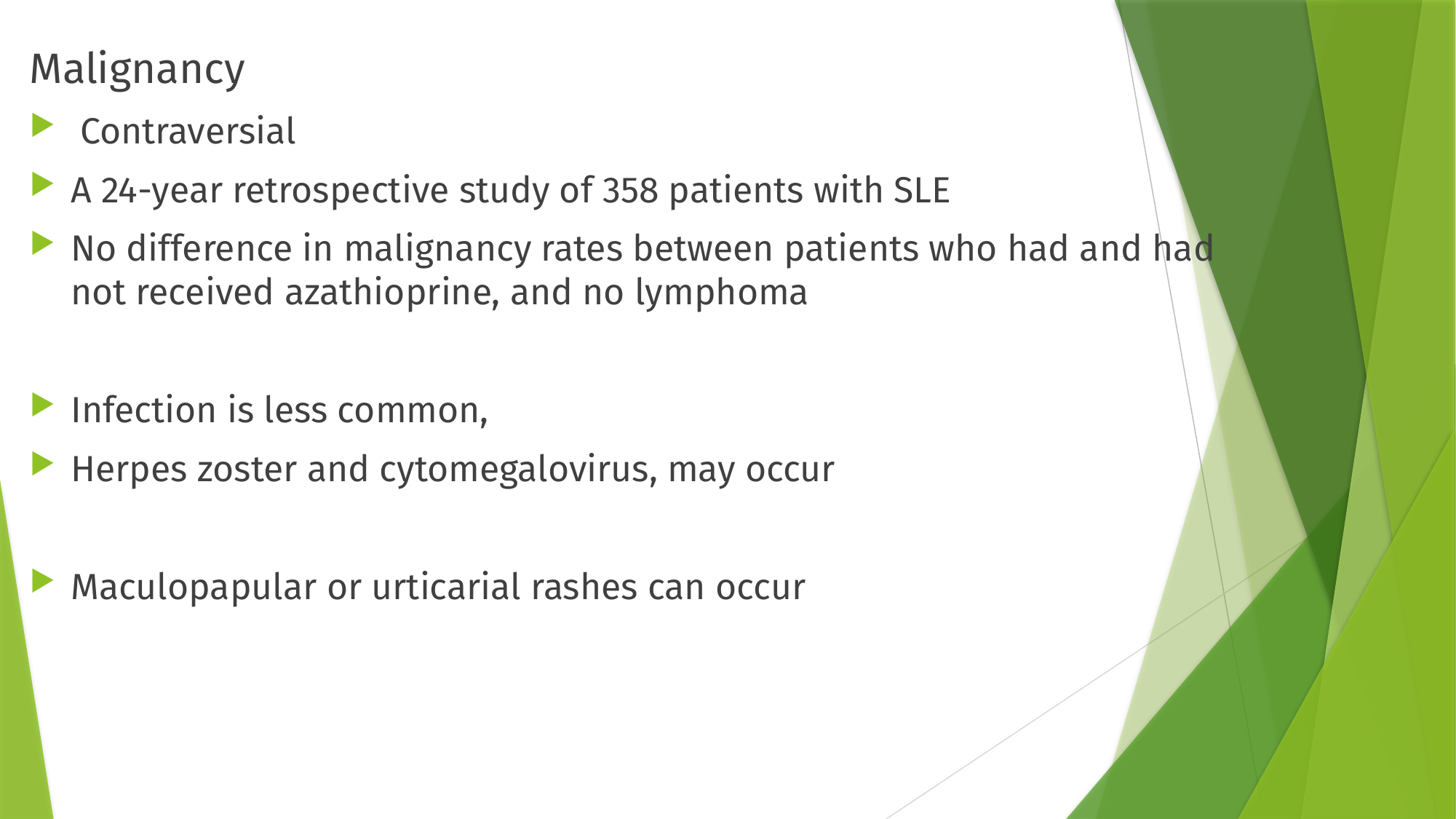

Malignancy
 Contraversial
A 24-year retrospective study of 358 patients with SLE
No difference in malignancy rates between patients who had and had not received azathioprine, and no lymphoma

Infection is less common,
Herpes zoster and cytomegalovirus, may occur

Maculopapular or urticarial rashes can occur